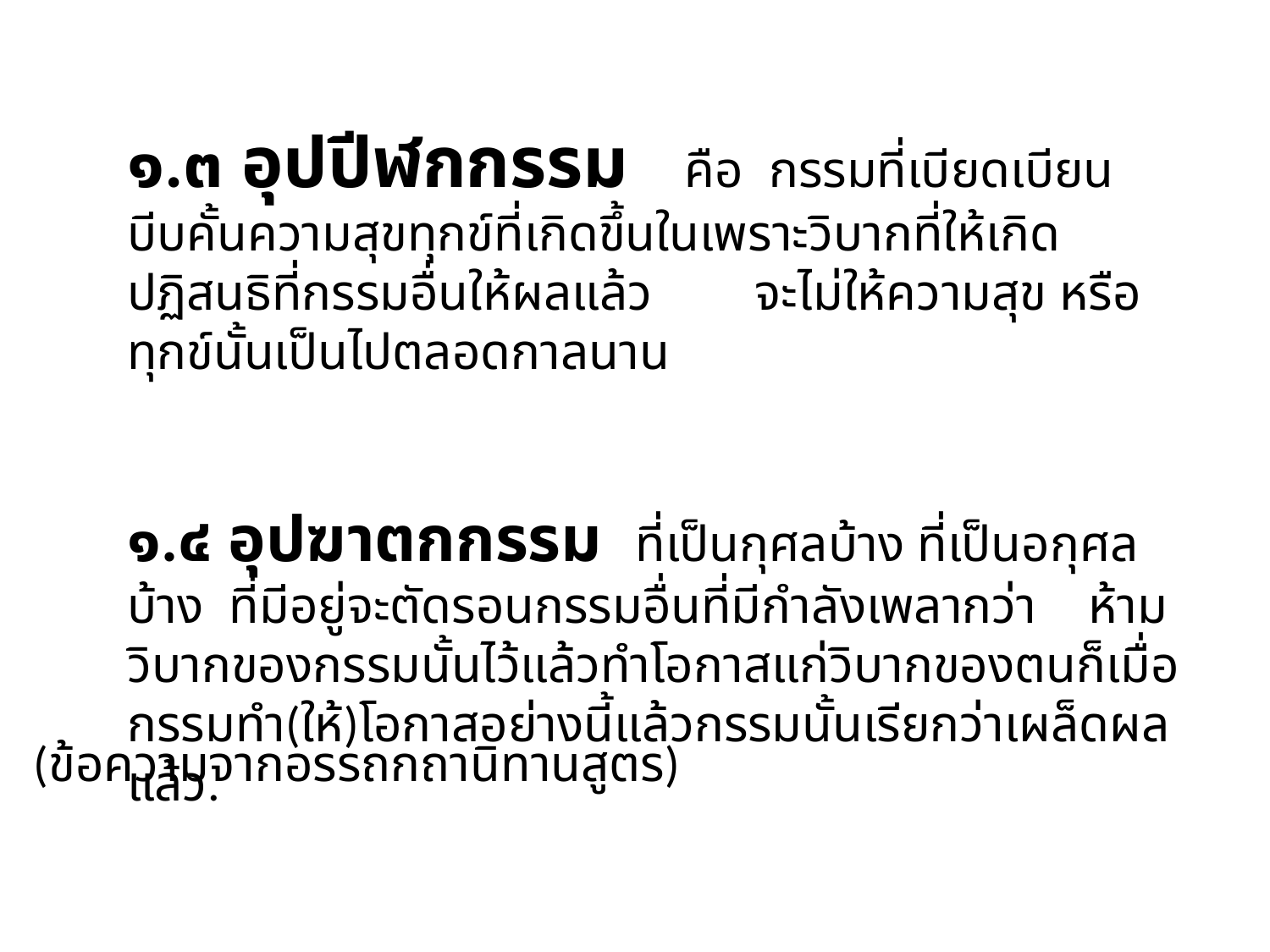

๑.๓ อุปปีฬกกรรม   คือ  กรรมที่เบียดเบียน    บีบคั้นความสุขทุกข์ที่เกิดขึ้นในเพราะวิบากที่ให้เกิดปฏิสนธิที่กรรมอื่นให้ผลแล้ว        จะไม่ให้ความสุข หรือ ทุกข์นั้นเป็นไปตลอดกาลนาน

๑.๔ อุปฆาตกกรรม  ที่เป็นกุศลบ้าง ที่เป็นอกุศลบ้าง  ที่มีอยู่จะตัดรอนกรรมอื่นที่มีกำลังเพลากว่า    ห้ามวิบากของกรรมนั้นไว้แล้วทำโอกาสแก่วิบากของตนก็เมื่อกรรมทำ(ให้)โอกาสอย่างนี้แล้วกรรมนั้นเรียกว่าเผล็ดผลแล้ว.

(ข้อความจากอรรถกถานิทานสูตร)